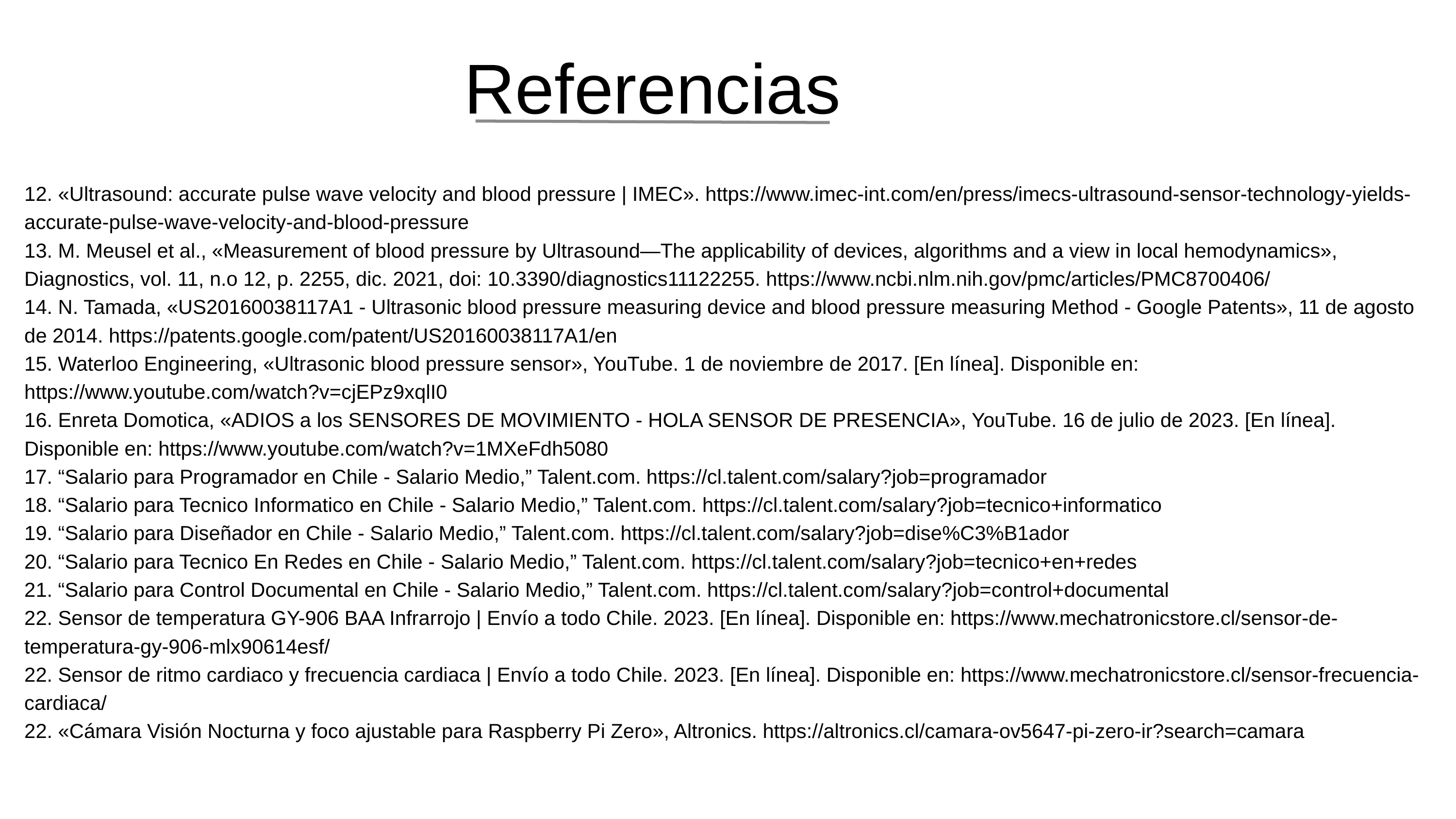

Referencias

12. «Ultrasound: accurate pulse wave velocity and blood pressure | IMEC». https://www.imec-int.com/en/press/imecs-ultrasound-sensor-technology-yields-accurate-pulse-wave-velocity-and-blood-pressure
13. M. Meusel et al., «Measurement of blood pressure by Ultrasound—The applicability of devices, algorithms and a view in local hemodynamics», Diagnostics, vol. 11, n.o 12, p. 2255, dic. 2021, doi: 10.3390/diagnostics11122255. https://www.ncbi.nlm.nih.gov/pmc/articles/PMC8700406/
14. N. Tamada, «US20160038117A1 - Ultrasonic blood pressure measuring device and blood pressure measuring Method - Google Patents», 11 de agosto de 2014. https://patents.google.com/patent/US20160038117A1/en
15. Waterloo Engineering, «Ultrasonic blood pressure sensor», YouTube. 1 de noviembre de 2017. [En línea]. Disponible en: https://www.youtube.com/watch?v=cjEPz9xqlI0
16. Enreta Domotica, «ADIOS a los SENSORES DE MOVIMIENTO - HOLA SENSOR DE PRESENCIA», YouTube. 16 de julio de 2023. [En línea]. Disponible en: https://www.youtube.com/watch?v=1MXeFdh5080
17. “Salario para Programador en Chile - Salario Medio,” Talent.com. https://cl.talent.com/salary?job=programador
18. “Salario para Tecnico Informatico en Chile - Salario Medio,” Talent.com. https://cl.talent.com/salary?job=tecnico+informatico
19. “Salario para Diseñador en Chile - Salario Medio,” Talent.com. https://cl.talent.com/salary?job=dise%C3%B1ador
20. “Salario para Tecnico En Redes en Chile - Salario Medio,” Talent.com. https://cl.talent.com/salary?job=tecnico+en+redes
21. “Salario para Control Documental en Chile - Salario Medio,” Talent.com. https://cl.talent.com/salary?job=control+documental
22. Sensor de temperatura GY-906 BAA Infrarrojo | Envío a todo Chile. 2023. [En línea]. Disponible en: https://www.mechatronicstore.cl/sensor-de-temperatura-gy-906-mlx90614esf/
22. Sensor de ritmo cardiaco y frecuencia cardiaca | Envío a todo Chile. 2023. [En línea]. Disponible en: https://www.mechatronicstore.cl/sensor-frecuencia-cardiaca/
22. «Cámara Visión Nocturna y foco ajustable para Raspberry Pi Zero», Altronics. https://altronics.cl/camara-ov5647-pi-zero-ir?search=camara